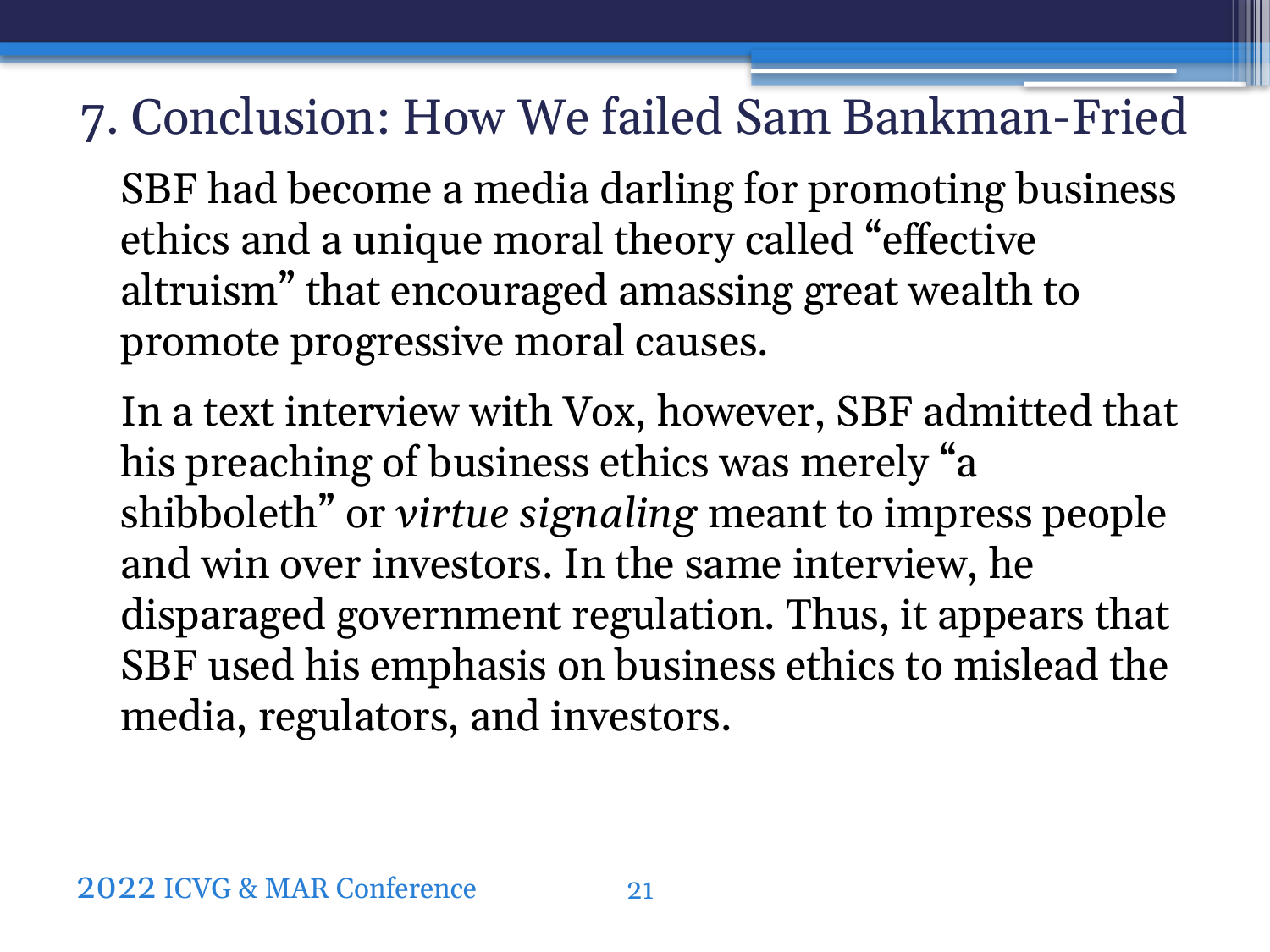

7. Conclusion: How We failed Sam Bankman-Fried
SBF had become a media darling for promoting business ethics and a unique moral theory called “effective altruism” that encouraged amassing great wealth to promote progressive moral causes.
In a text interview with Vox, however, SBF admitted that his preaching of business ethics was merely “a shibboleth” or virtue signaling meant to impress people and win over investors. In the same interview, he disparaged government regulation. Thus, it appears that SBF used his emphasis on business ethics to mislead the media, regulators, and investors.
2022 ICVG & MAR Conference
21